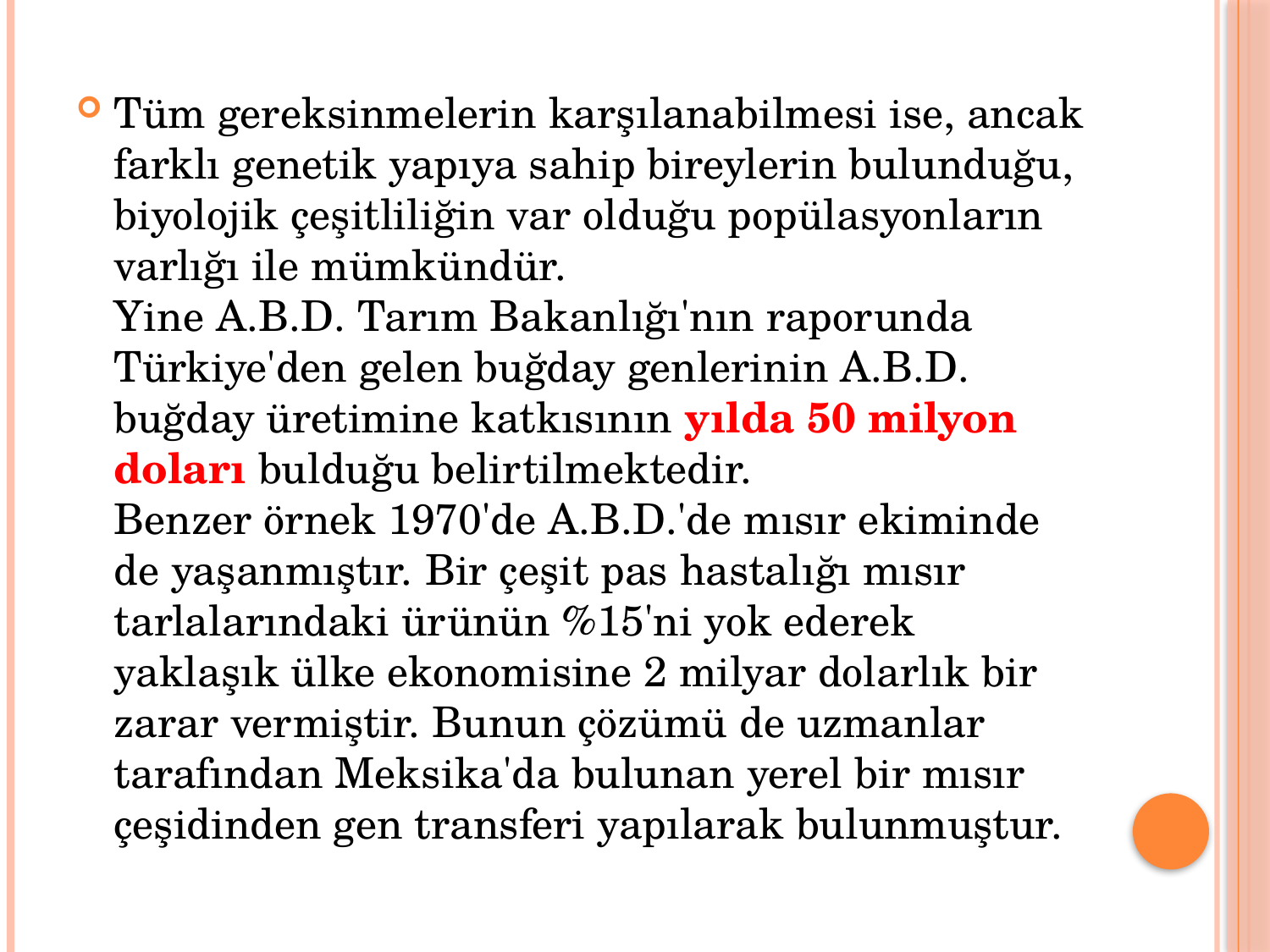

#
Tüm gereksinmelerin karşılanabilmesi ise, ancak farklı genetik yapıya sahip bireylerin bulunduğu, biyolojik çeşitliliğin var olduğu popülasyonların varlığı ile mümkündür.
Yine A.B.D. Tarım Bakanlığı'nın raporunda Türkiye'den gelen buğday genlerinin A.B.D. buğday üretimine katkısının yılda 50 milyon doları bulduğu belirtilmektedir.
Benzer örnek 1970'de A.B.D.'de mısır ekiminde de yaşanmıştır. Bir çeşit pas hastalığı mısır tarlalarındaki ürünün %15'ni yok ederek yaklaşık ülke ekonomisine 2 milyar dolarlık bir zarar vermiştir. Bunun çözümü de uzmanlar tarafından Meksika'da bulunan yerel bir mısır çeşidinden gen transferi yapılarak bulunmuştur.